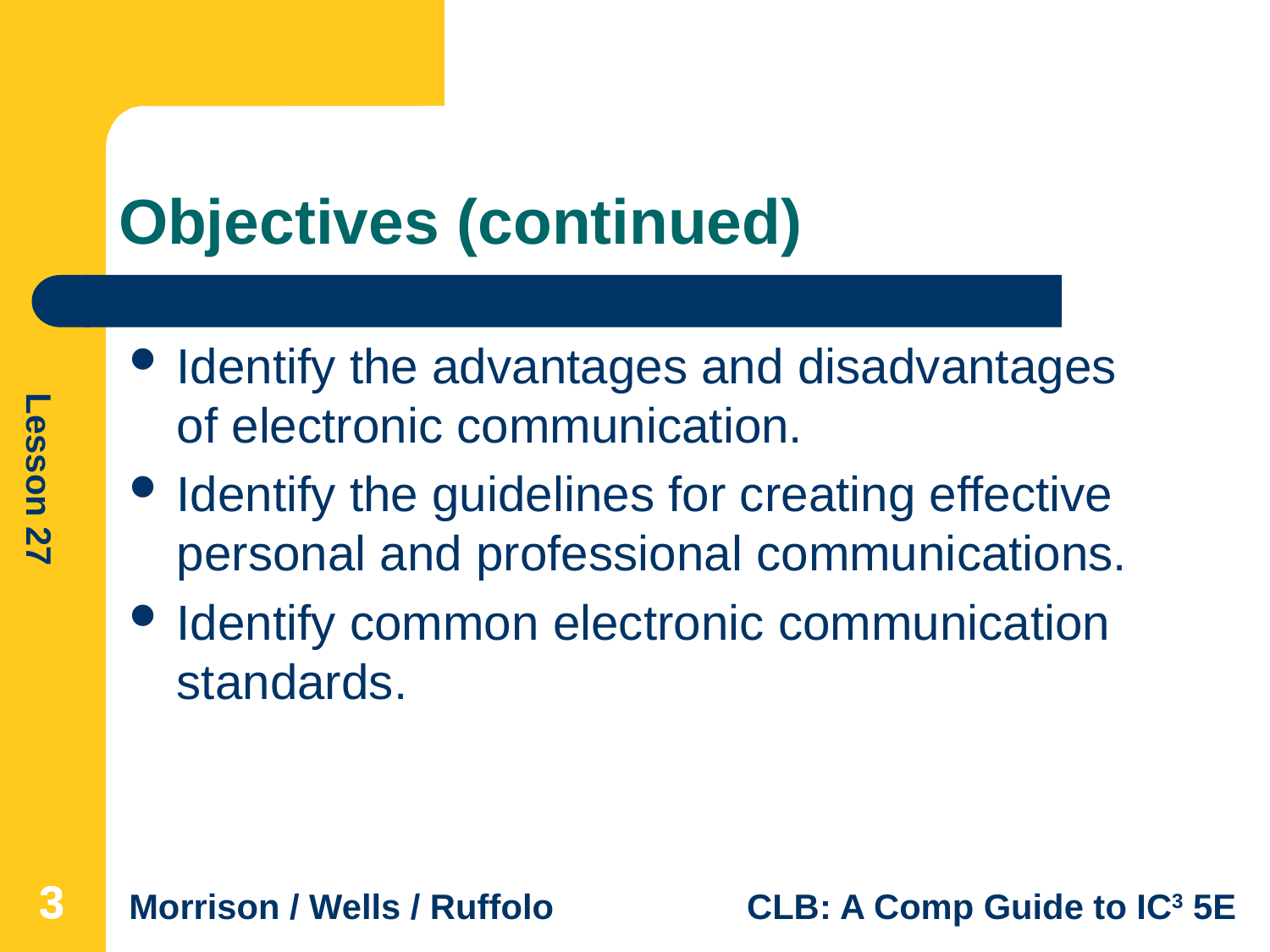

# Objectives (continued)
Identify the advantages and disadvantages of electronic communication.
Identify the guidelines for creating effective personal and professional communications.
Identify common electronic communication standards.

3
3
3